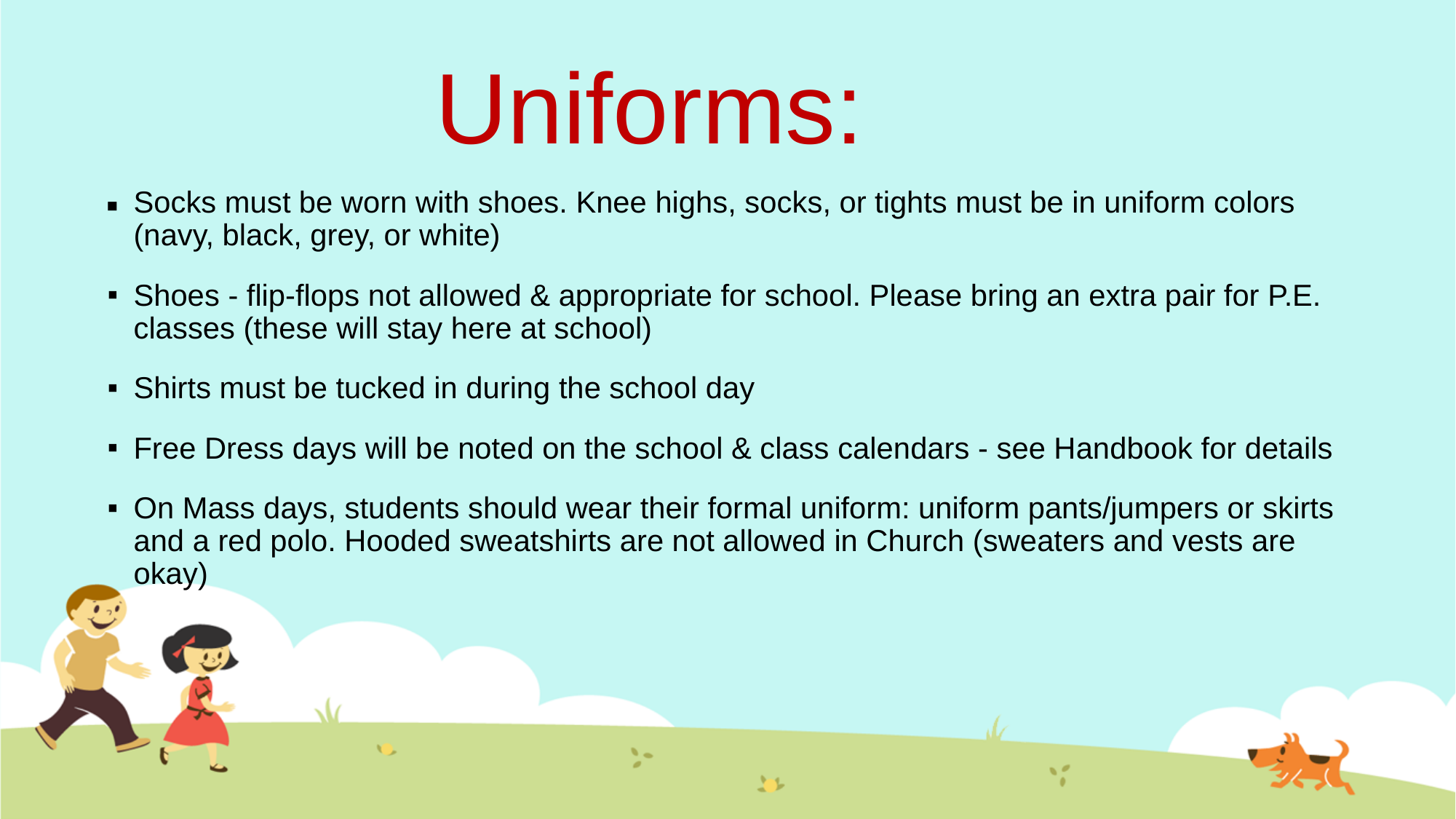

# Uniforms:
Socks must be worn with shoes. Knee highs, socks, or tights must be in uniform colors (navy, black, grey, or white)
Shoes - flip-flops not allowed & appropriate for school. Please bring an extra pair for P.E. classes (these will stay here at school)
Shirts must be tucked in during the school day
Free Dress days will be noted on the school & class calendars - see Handbook for details
On Mass days, students should wear their formal uniform: uniform pants/jumpers or skirts and a red polo. Hooded sweatshirts are not allowed in Church (sweaters and vests are okay)